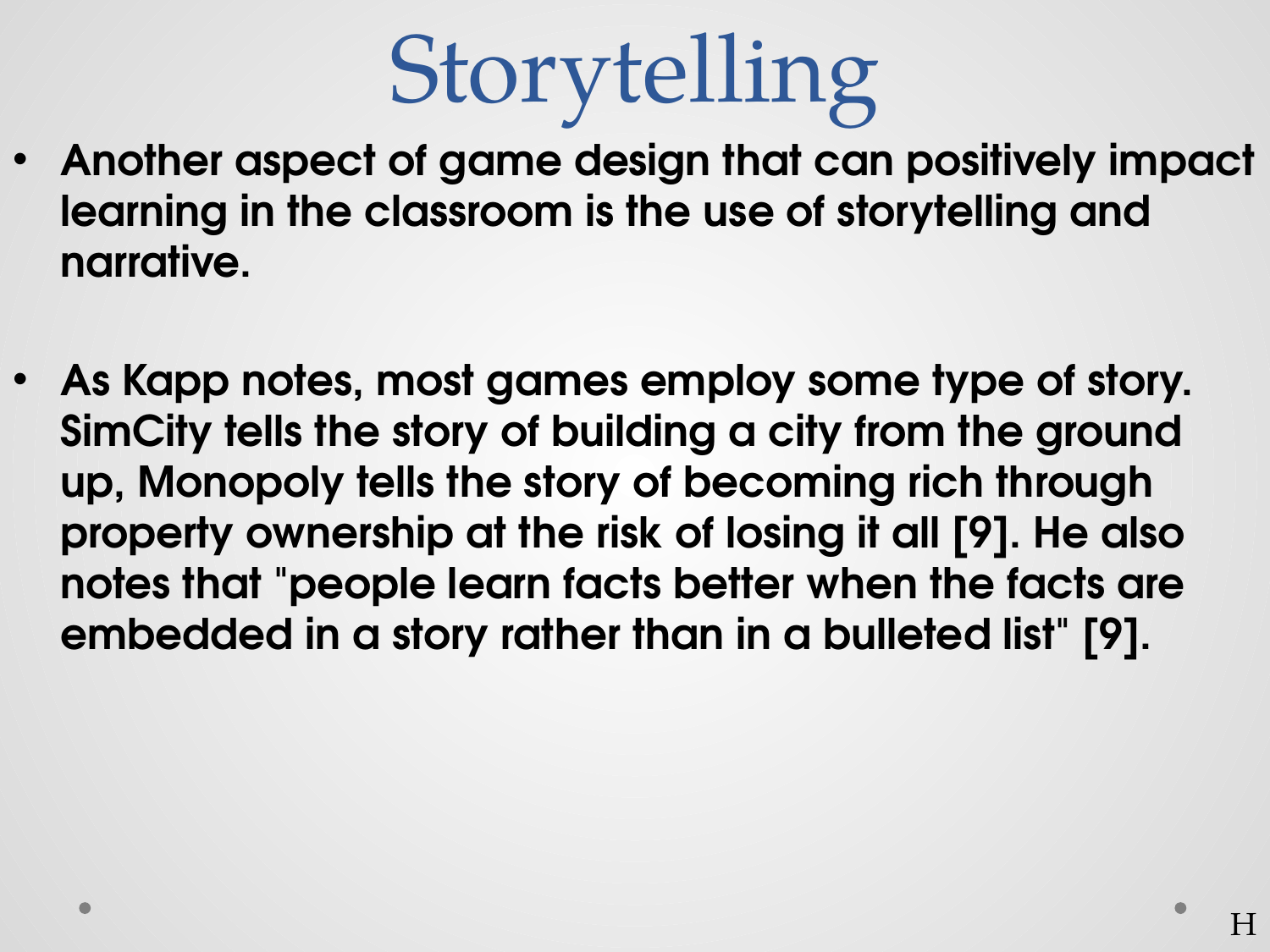

# Storytelling
Another aspect of game design that can positively impact learning in the classroom is the use of storytelling and narrative.

As Kapp notes, most games employ some type of story. SimCity tells the story of building a city from the ground up, Monopoly tells the story of becoming rich through property ownership at the risk of losing it all [9]. He also notes that "people learn facts better when the facts are embedded in a story rather than in a bulleted list" [9].

H